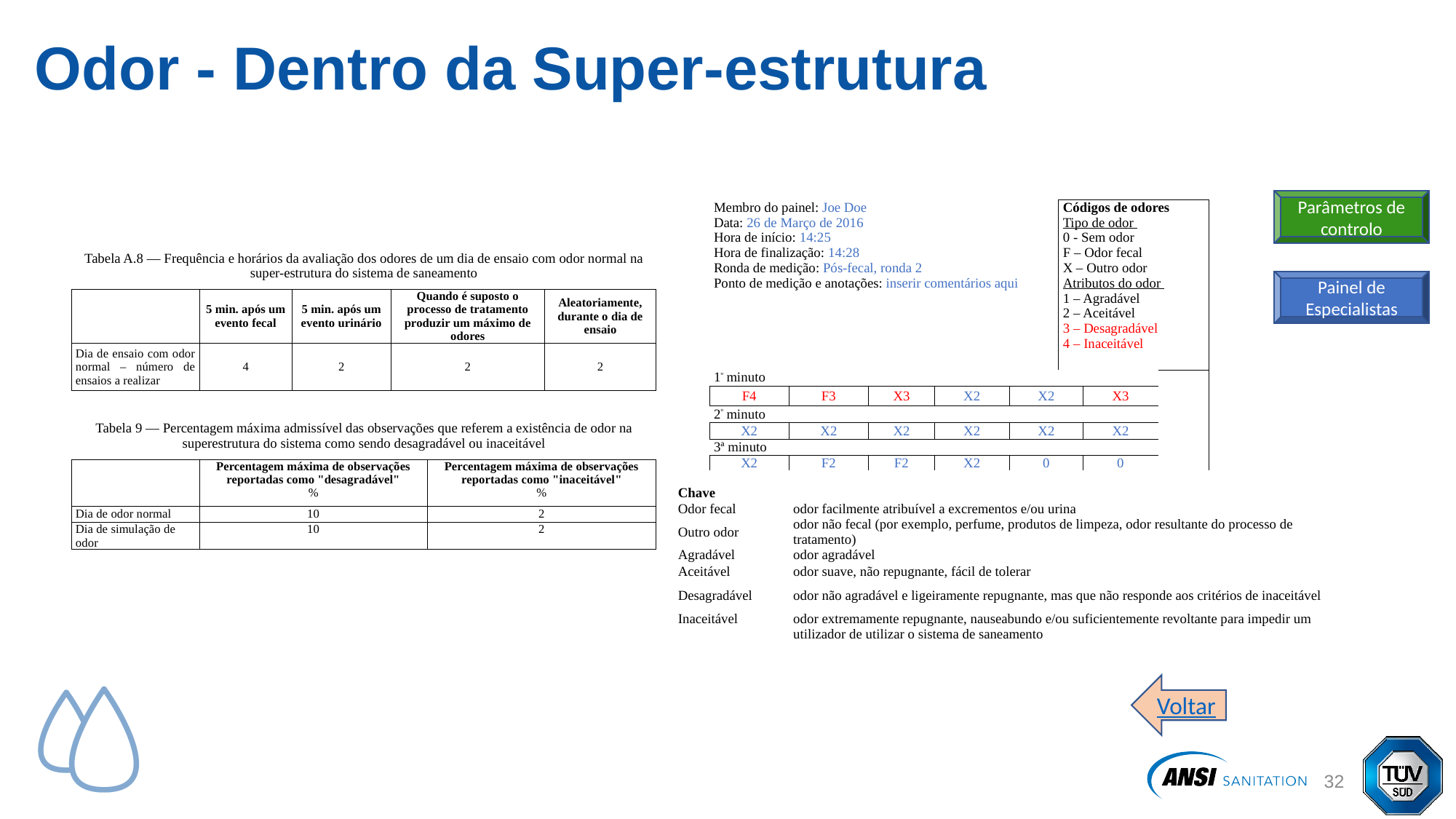

Odor - Dentro da Super-estrutura
Parâmetros de controlo
|  | Membro do painel: Joe Doe Data: 26 de Março de 2016 Hora de início: 14:25 Hora de finalização: 14:28 Ronda de medição: Pós-fecal, ronda 2 Ponto de medição e anotações: inserir comentários aqui |  |  |  |  | Códigos de odores Tipo de odor 0 - Sem odor F – Odor fecal X – Outro odor Atributos do odor 1 – Agradável 2 – Aceitável 3 – Desagradável 4 – Inaceitável |  |  |  |
| --- | --- | --- | --- | --- | --- | --- | --- | --- | --- |
|  | 1º minuto |  |  |  |  |  |  |  |  |
|  | F4 | F3 | X3 | X2 | X2 |  | X3 |  |  |
|  | 2º minuto |  |  |  |  |  |  |  |  |
|  | X2 | X2 | X2 | X2 | X2 |  | X2 |  |  |
|  | 3ª minuto |  |  |  |  |  |  |  |  |
|  | X2 | F2 | F2 | X2 | 0 |  | 0 |  |  |
| Chave |  |  |  |  |  |  |  |  |  |
| Odor fecal |  | odor facilmente atribuível a excrementos e/ou urina | odor facilmente atribuível a excrementos e/ou urina |  |  |  |  |  |  |
| Outro odor |  | odor não fecal (por exemplo, perfume, produtos de limpeza, odor resultante do processo de tratamento) | odor não fecal (por exemplo, perfume, produtos de limpeza, odor resultante do processo de tratamento) |  |  |  |  |  |  |
| Agradável |  | odor agradável | odor agradável |  |  |  |  |  |  |
| Aceitável |  | odor suave, não repugnante, fácil de tolerar | odor suave, não repugnante, fácil de tolerar |  |  |  |  |  |  |
| Desagradável |  | odor não agradável e ligeiramente repugnante, mas que não responde aos critérios de inaceitável | odor não agradável e ligeiramente repugnante, mas que não responde aos critérios de inaceitável |  |  |  |  |  |  |
| Inaceitável |  | odor extremamente repugnante, nauseabundo e/ou suficientemente revoltante para impedir um utilizador de utilizar o sistema de saneamento | odor extremamente repugnante, nauseabundo e/ou suficientemente revoltante para impedir um utilizador de utilizar o sistema de saneamento |  |  |  |  |  |  |
| Tabela A.8 — Frequência e horários da avaliação dos odores de um dia de ensaio com odor normal na super-estrutura do sistema de saneamento |  |  |  |  |  |
| --- | --- | --- | --- | --- | --- |
|  | 5 min. após um evento fecal | 5 min. após um evento urinário | Quando é suposto o processo de tratamento produzir um máximo de odores |  | Aleatoriamente, durante o dia de ensaio |
| Dia de ensaio com odor normal – número de ensaios a realizar | 4 | 2 | 2 |  | 2 |
| Tabela 9 — Percentagem máxima admissível das observações que referem a existência de odor na superestrutura do sistema como sendo desagradável ou inaceitável |  |  |  |  |  |
|  | Percentagem máxima de observações reportadas como "desagradável" % |  |  | Percentagem máxima de observações reportadas como "inaceitável" % |  |
| Dia de odor normal | 10 |  |  | 2 |  |
| Dia de simulação de odor | 10 |  |  | 2 |  |
Painel de Especialistas
Voltar
32